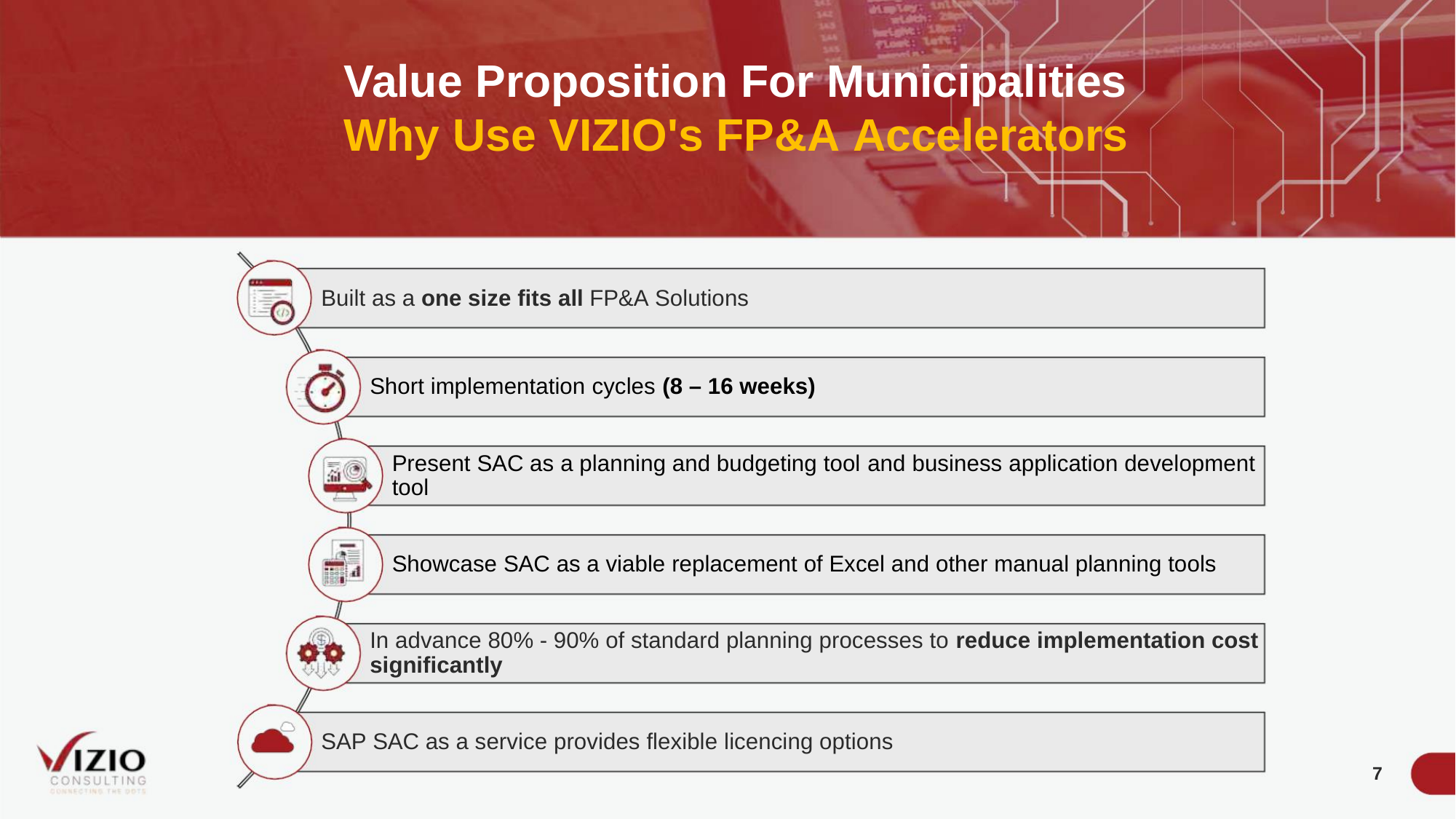

Value Proposition For Municipalities
Why Use VIZIO's FP&A Accelerators
Built as a one size fits all FP&A Solutions
Short implementation cycles (8 – 16 weeks)
Present SAC as a planning and budgeting tool and business application development
tool
Showcase SAC as a viable replacement of Excel and other manual planning tools
In advance 80% - 90% of standard planning processes to reduce implementation cost
significantly
SAP SAC as a service provides flexible licencing options
7